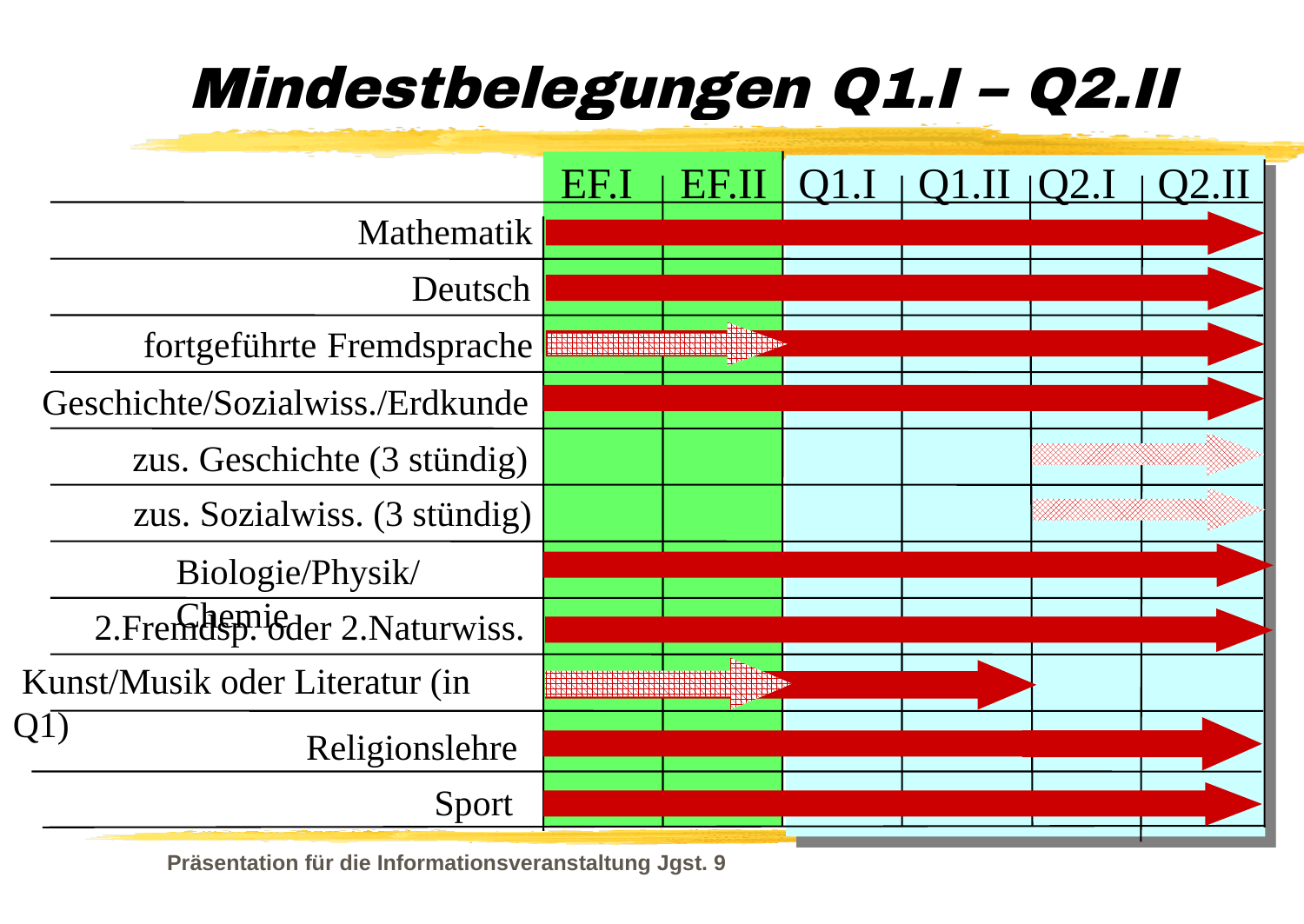

# Mindestbelegungen Q1.I – Q2.II
EF.I
EF.II
Q1.I
Q1.II
Q2.I
Q2.II

Mathematik

Deutsch

fortgeführte

Fremdsprache

Geschichte/Sozialwiss./Erdkunde

zus. Geschichte (3 stündig)

zus. Sozialwiss. (3 stündig)

Biologie/Physik/Chemie

2.Fremdsp. oder 2.Naturwiss.

 Kunst/Musik oder Literatur (in Q1)

Religionslehre

Sport

Präsentation für die Informationsveranstaltung Jgst. 9